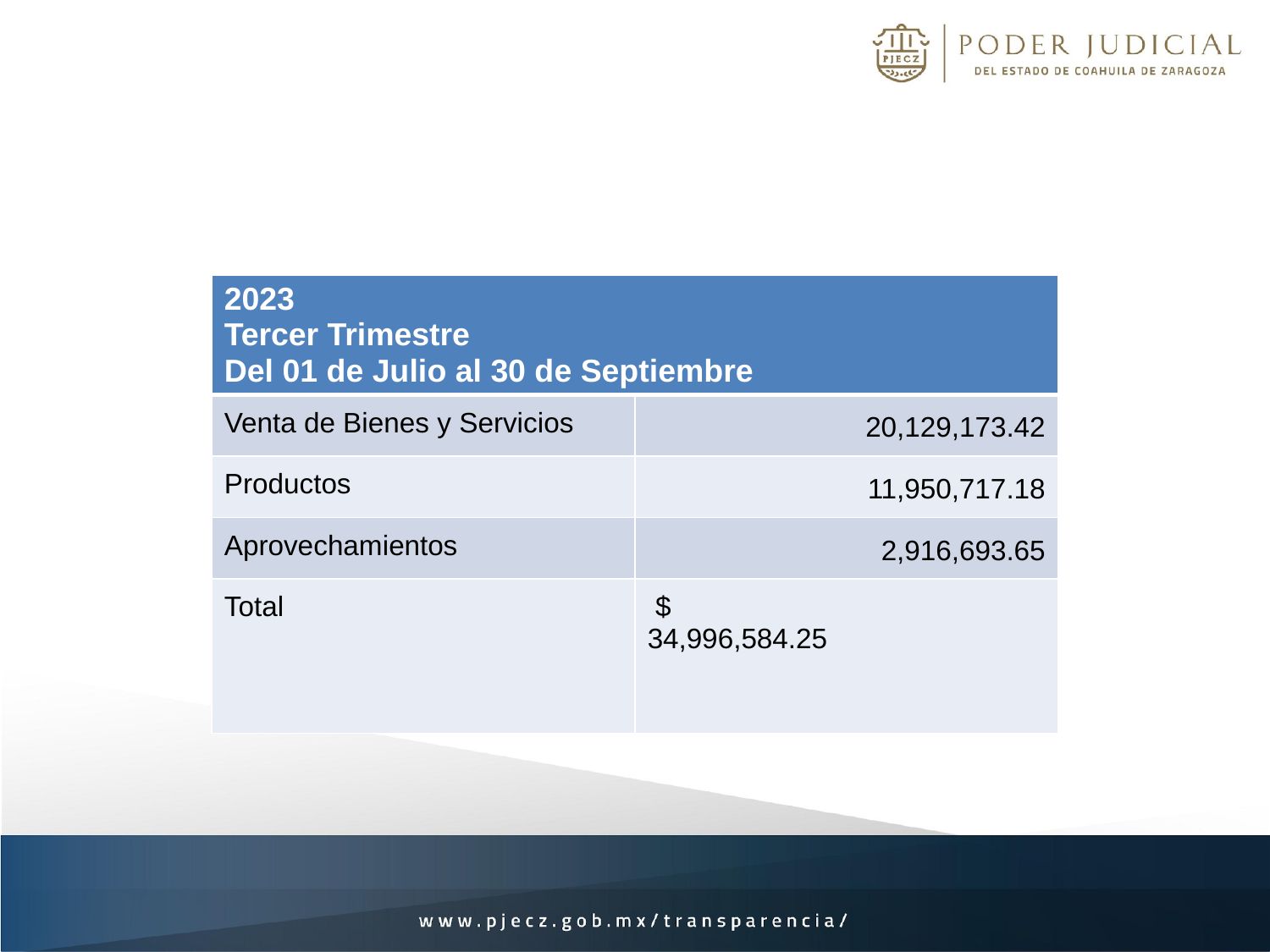

| 2023 Tercer Trimestre Del 01 de Julio al 30 de Septiembre |  |
| --- | --- |
| Venta de Bienes y Servicios | 20,129,173.42 |
| Productos | 11,950,717.18 |
| Aprovechamientos | 2,916,693.65 |
| Total | $ 34,996,584.25 |